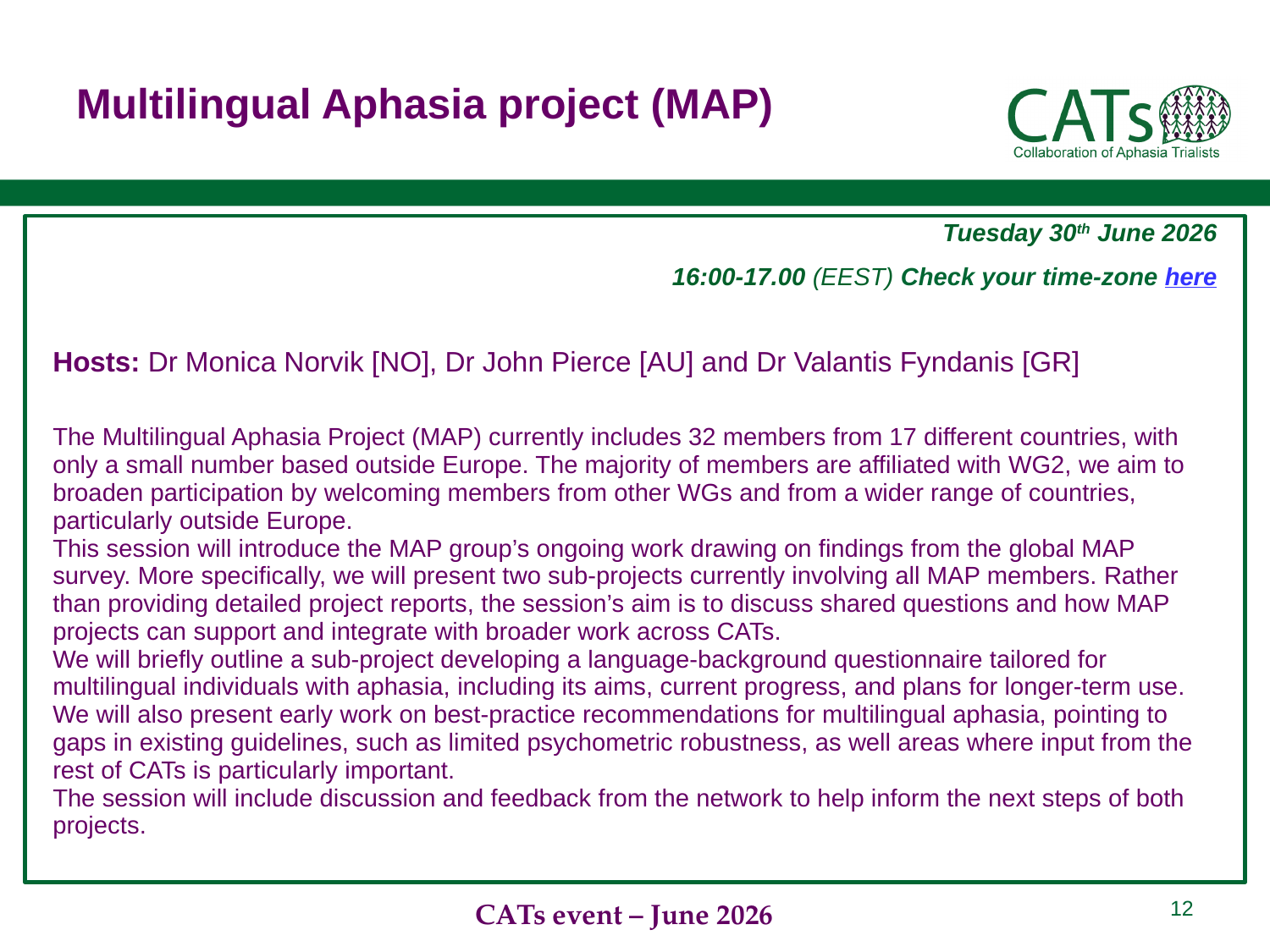

# Multilingual Aphasia project (MAP)

|  |  | Tuesday 30th June 2026 16:00-17.00 (EEST) Check your time-zone here |
| --- | --- | --- |
| Hosts: Dr Monica Norvik [NO], Dr John Pierce [AU] and Dr Valantis Fyndanis [GR] The Multilingual Aphasia Project (MAP) currently includes 32 members from 17 different countries, with only a small number based outside Europe. The majority of members are affiliated with WG2, we aim to broaden participation by welcoming members from other WGs and from a wider range of countries, particularly outside Europe.  This session will introduce the MAP group’s ongoing work drawing on findings from the global MAP survey. More specifically, we will present two sub‑projects currently involving all MAP members. Rather than providing detailed project reports, the session’s aim is to discuss shared questions and how MAP projects can support and integrate with broader work across CATs. We will briefly outline a sub‑project developing a language-background questionnaire tailored for multilingual individuals with aphasia, including its aims, current progress, and plans for longer-term use. We will also present early work on best-practice recommendations for multilingual aphasia, pointing to gaps in existing guidelines, such as limited psychometric robustness, as well areas where input from the rest of CATs is particularly important. The session will include discussion and feedback from the network to help inform the next steps of both projects. |  |  |
12
CATs event – June 2026